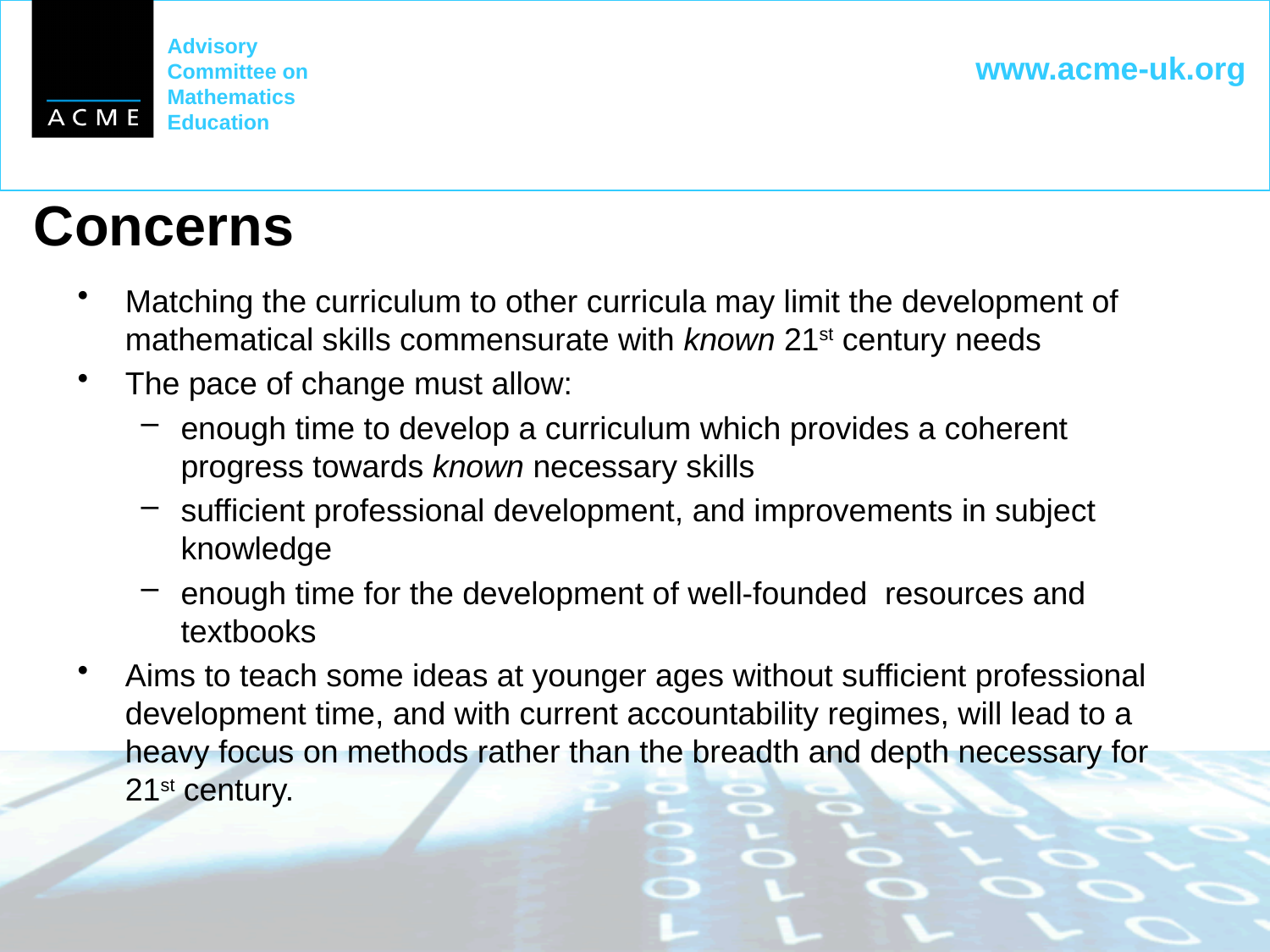

Matching the curriculum to other curricula may limit the development of mathematical skills commensurate with known 21st century needs
The pace of change must allow:
enough time to develop a curriculum which provides a coherent progress towards known necessary skills
sufficient professional development, and improvements in subject knowledge
enough time for the development of well-founded  resources and textbooks
Aims to teach some ideas at younger ages without sufficient professional development time, and with current accountability regimes, will lead to a heavy focus on methods rather than the breadth and depth necessary for 21st century.
# Concerns